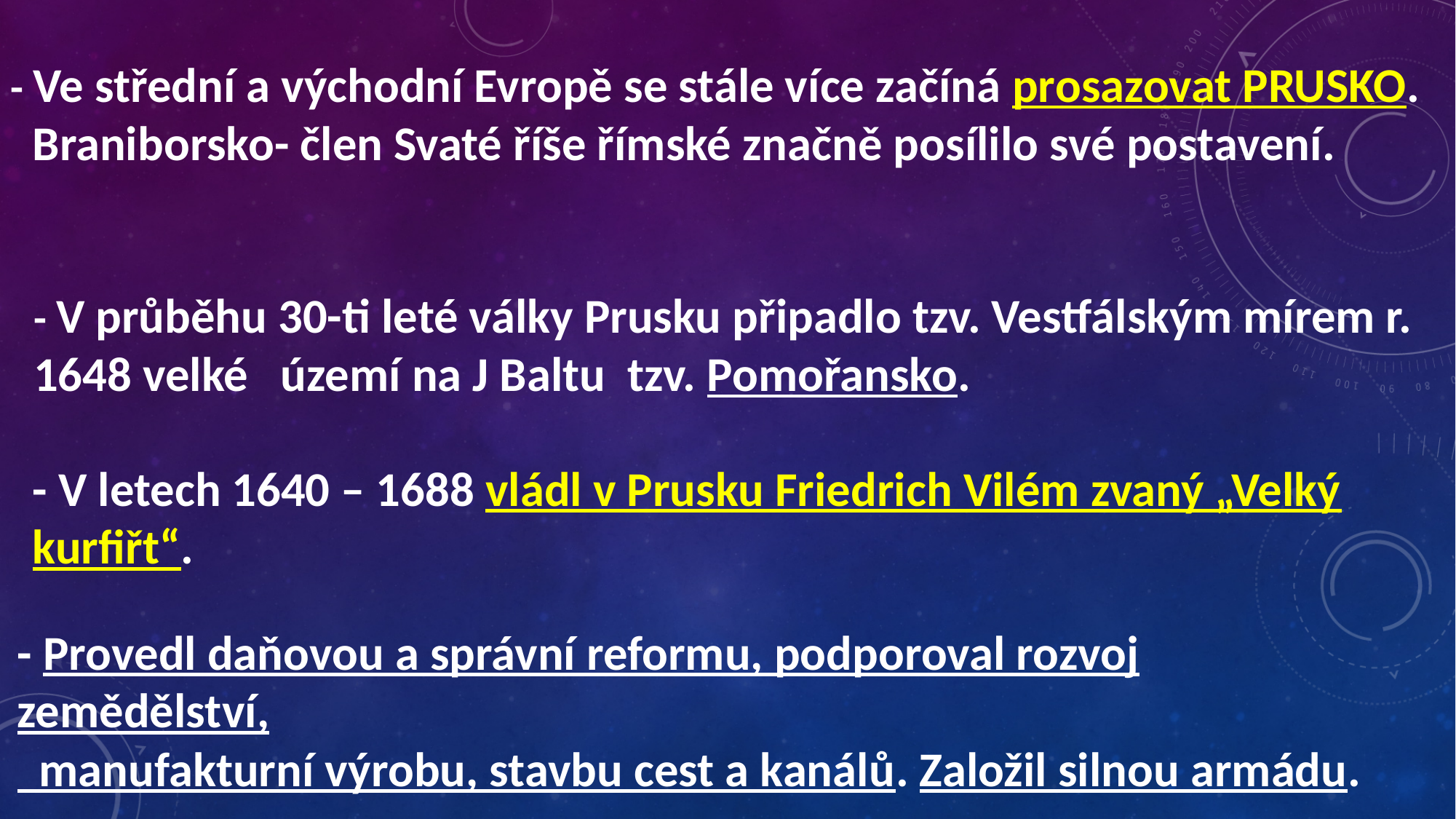

- Ve střední a východní Evropě se stále více začíná prosazovat PRUSKO.
  Braniborsko- člen Svaté říše římské značně posílilo své postavení.
- V průběhu 30-ti leté války Prusku připadlo tzv. Vestfálským mírem r. 1648 velké   území na J Baltu  tzv. Pomořansko.
- V letech 1640 – 1688 vládl v Prusku Friedrich Vilém zvaný „Velký kurfiřt“.
- Provedl daňovou a správní reformu, podporoval rozvoj zemědělství,
  manufakturní výrobu, stavbu cest a kanálů. Založil silnou armádu.